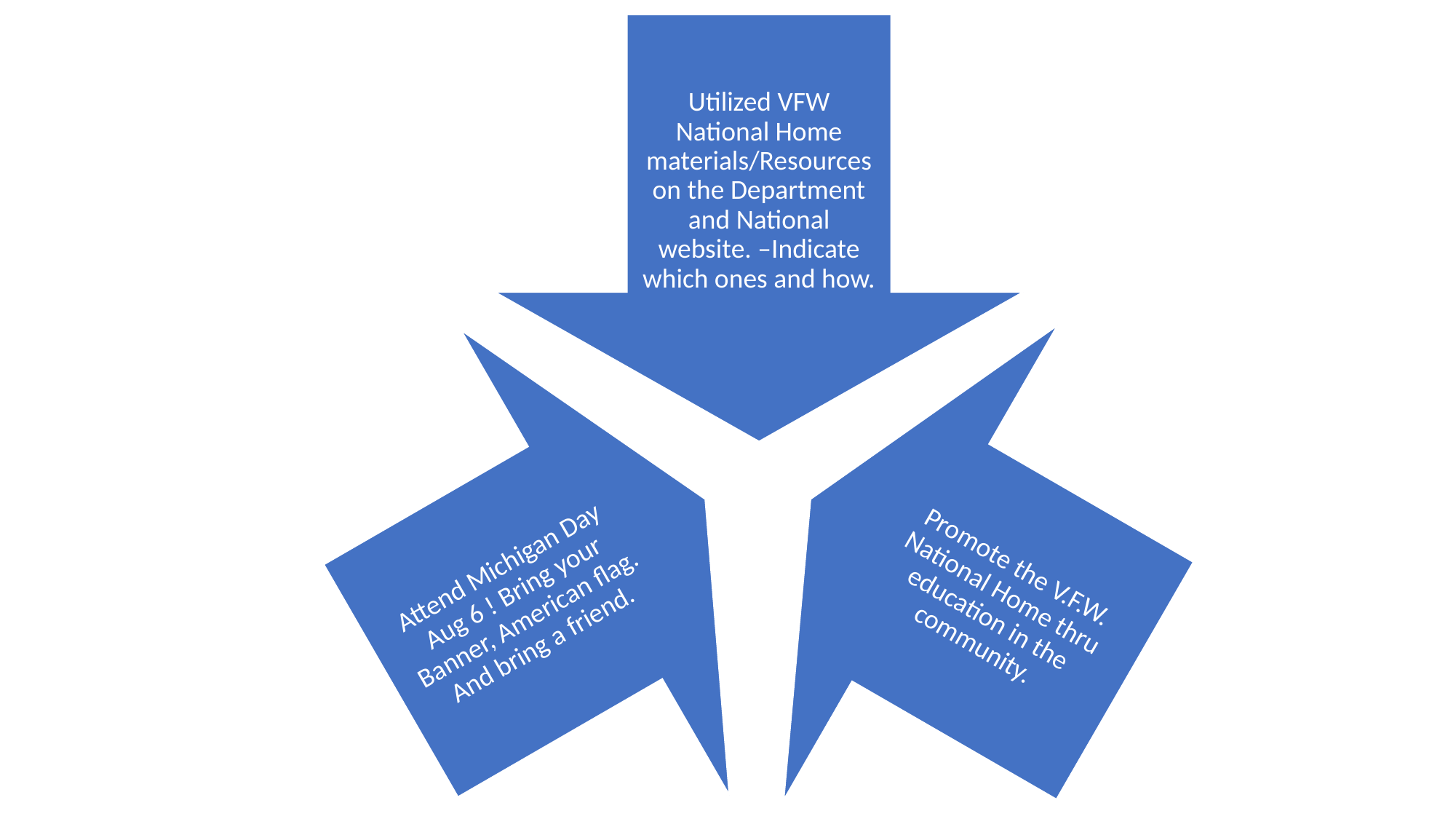

Utilized VFW National Home materials/Resources on the Department and National website. –Indicate which ones and how.
Promote the V.F.W. National Home thru education in the community.
Attend Michigan Day Aug 6 ! Bring your Banner, American flag. And bring a friend.